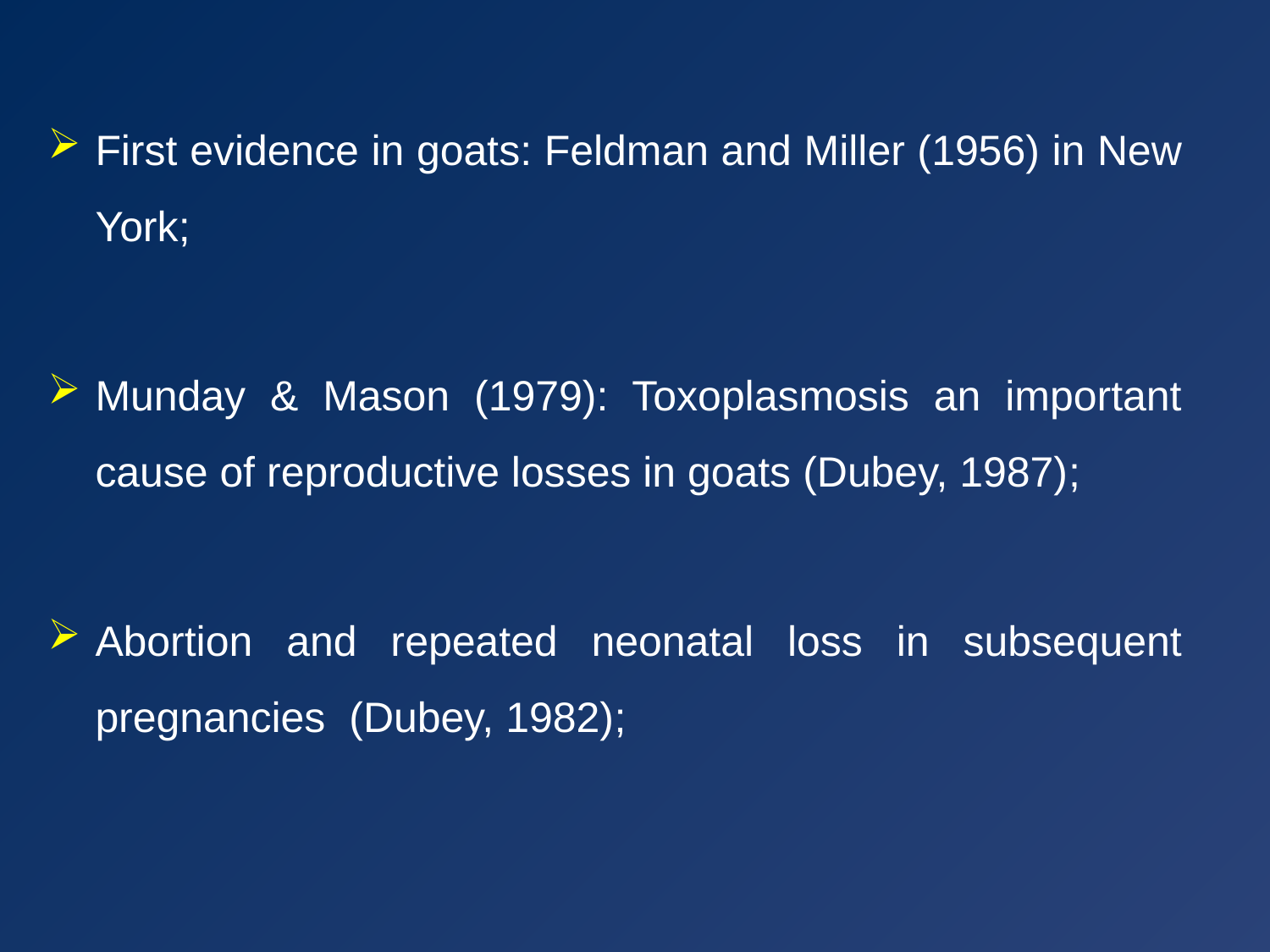

First evidence in goats: Feldman and Miller (1956) in New York;

Munday & Mason (1979): Toxoplasmosis an important cause of reproductive losses in goats (Dubey, 1987);

Abortion and repeated neonatal loss in subsequent pregnancies  (Dubey, 1982);